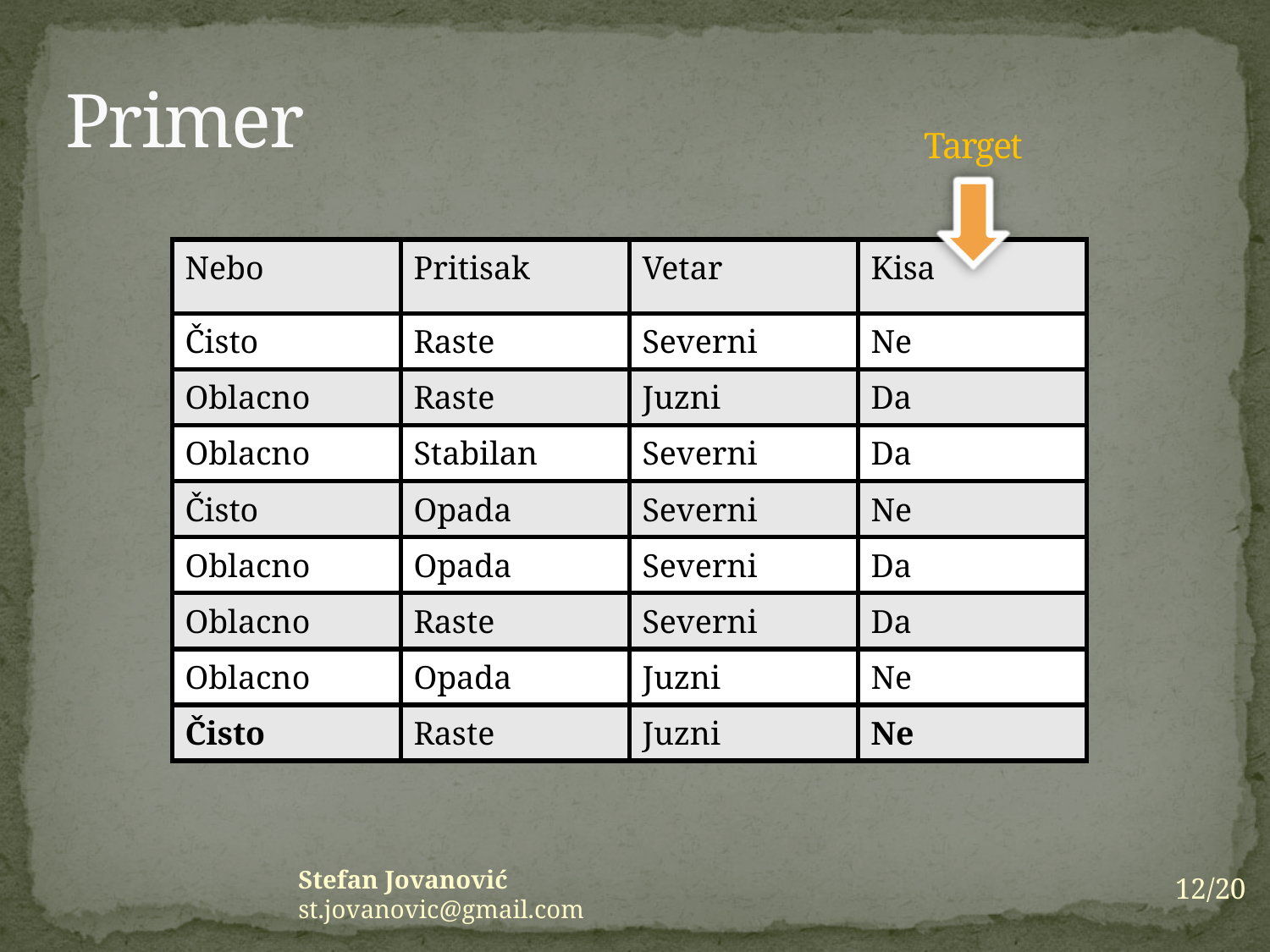

# Primer
Target

| Nebo | Pritisak | Vetar | Kisa |
| --- | --- | --- | --- |
| Čisto | Raste | Severni | Ne |
| Oblacno | Raste | Juzni | Da |
| Oblacno | Stabilan | Severni | Da |
| Čisto | Opada | Severni | Ne |
| Oblacno | Opada | Severni | Da |
| Oblacno | Raste | Severni | Da |
| Oblacno | Opada | Juzni | Ne |
| Čisto | Raste | Juzni | Ne |
12/20
Stefan Jovanović                  st.jovanovic@gmail.com